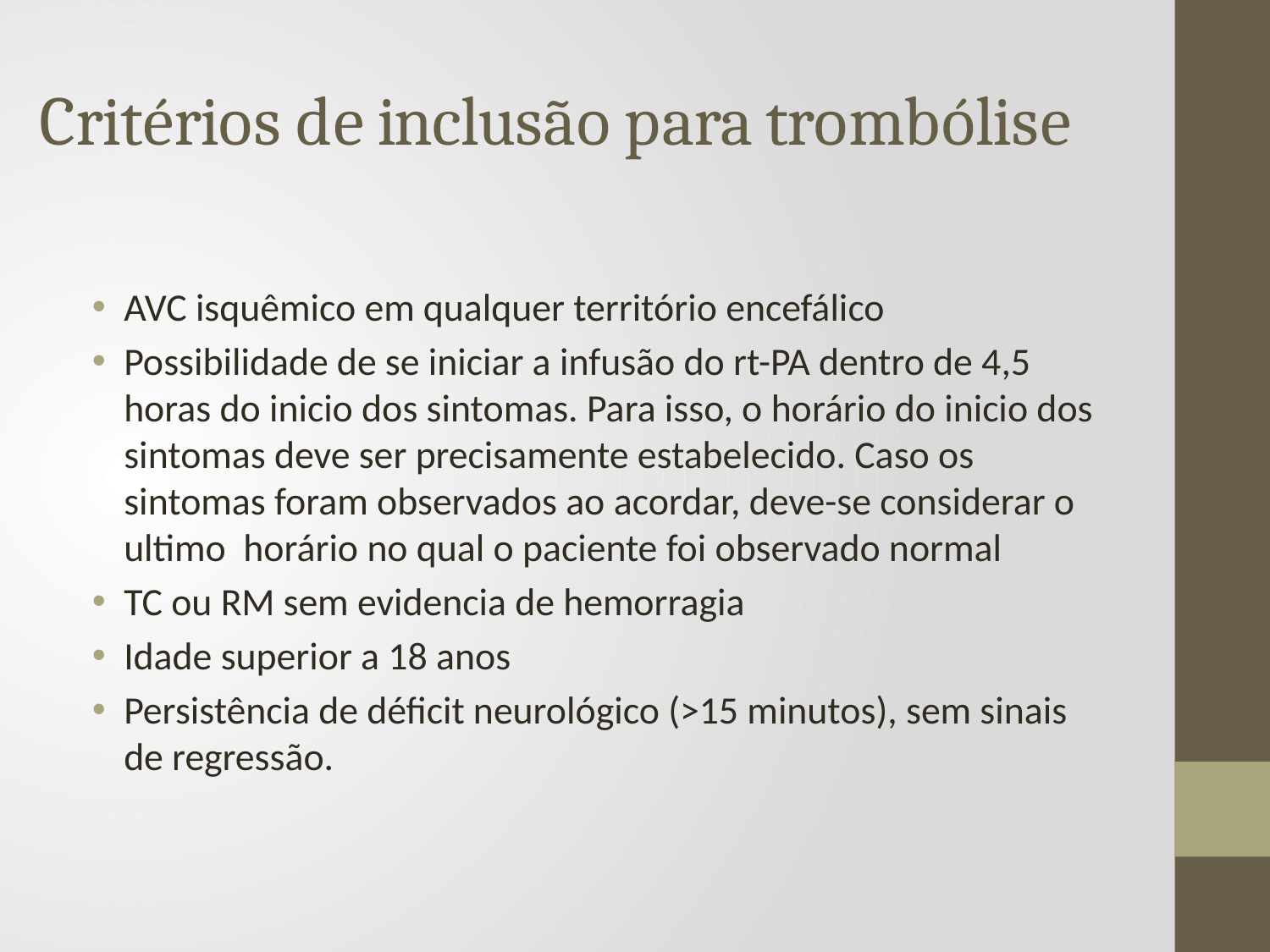

# Critérios de inclusão para trombólise

AVC isquêmico em qualquer território encefálico
Possibilidade de se iniciar a infusão do rt-PA dentro de 4,5 horas do inicio dos sintomas. Para isso, o horário do inicio dos sintomas deve ser precisamente estabelecido. Caso os sintomas foram observados ao acordar, deve-se considerar o ultimo  horário no qual o paciente foi observado normal
TC ou RM sem evidencia de hemorragia
Idade superior a 18 anos
Persistência de déficit neurológico (>15 minutos), sem sinais de regressão.